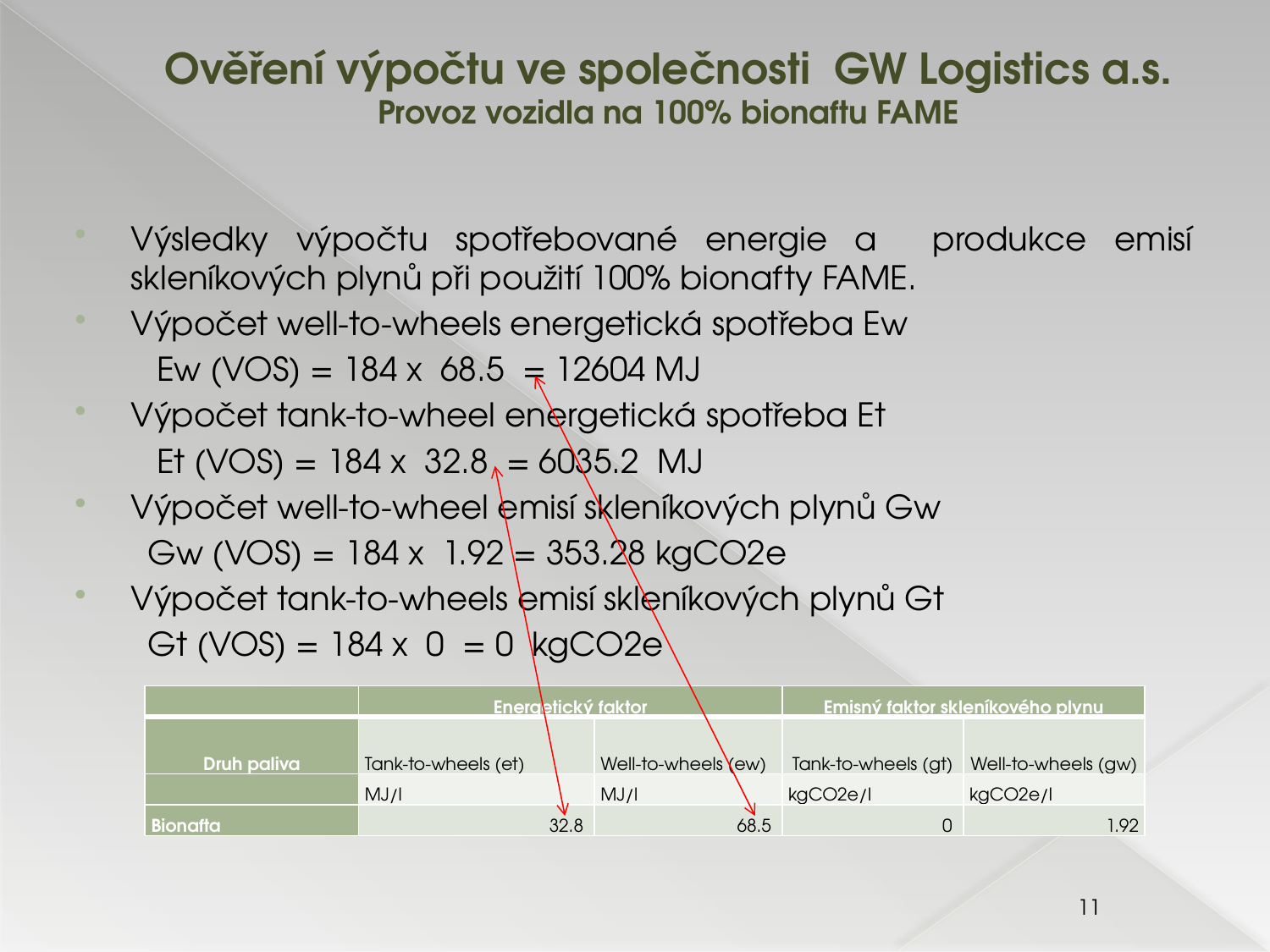

# Ověření výpočtu ve společnosti  GW Logistics a.s. Provoz vozidla na 100% bionaftu FAME

Výsledky výpočtu spotřebované energie a  produkce emisí skleníkových plynů při použití 100% bionafty FAME.
Výpočet well-to-wheels energetická spotřeba Ew
        Ew (VOS) = 184 x  68.5  = 12604 MJ
Výpočet tank-to-wheel energetická spotřeba Et
        Et (VOS) = 184 x  32.8  = 6035.2  MJ
Výpočet well-to-wheel emisí skleníkových plynů Gw
       Gw (VOS) = 184 x  1.92 = 353.28 kgCO2e
Výpočet tank-to-wheels emisí skleníkových plynů Gt
       Gt (VOS) = 184 x  0  = 0  kgCO2e

|  | Energetický faktor |  | Emisný faktor skleníkového plynu |  |
| --- | --- | --- | --- | --- |
| Druh paliva | Tank-to-wheels (et) | Well-to-wheels (ew) | Tank-to-wheels (gt) | Well-to-wheels (gw) |
|  | MJ/l | MJ/l | kgCO2e/l | kgCO2e/l |
| Bionafta | 32.8 | 68.5 | 0 | 1.92 |
11